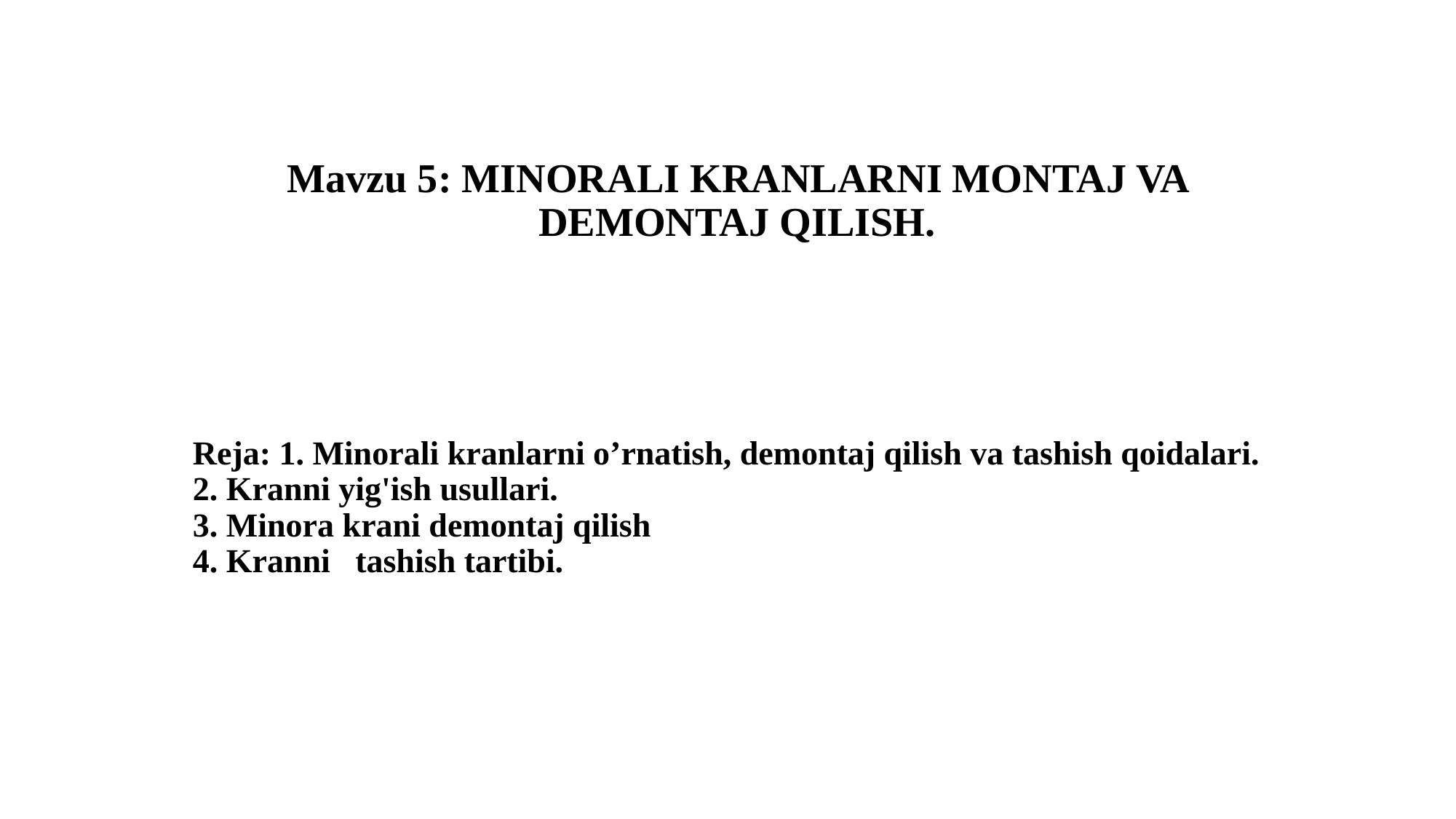

# Mavzu 5: MINORALI KRANLARNI MONTAJ VA DEMONTAJ QILISH.
Reja: 1. Minorali kranlarni o’rnatish, demontaj qilish va tashish qoidalari.
2. Kranni yig'ish usullari.
3. Minora krani demontaj qilish
4. Kranni   tashish tartibi.